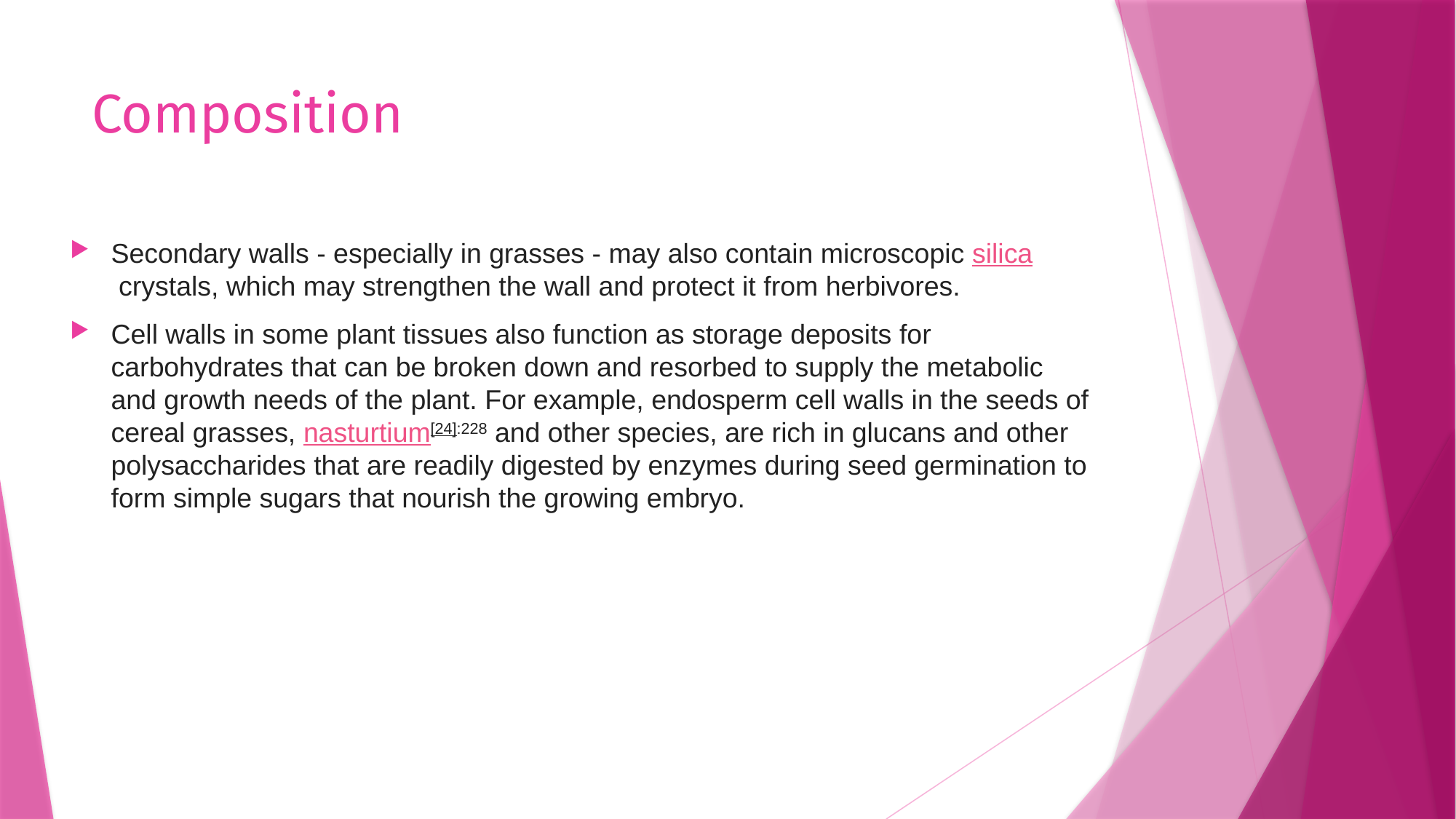

# Composition
Secondary walls - especially in grasses - may also contain microscopic silica crystals, which may strengthen the wall and protect it from herbivores.
Cell walls in some plant tissues also function as storage deposits for carbohydrates that can be broken down and resorbed to supply the metabolic and growth needs of the plant. For example, endosperm cell walls in the seeds of cereal grasses, nasturtium[24]:228 and other species, are rich in glucans and other polysaccharides that are readily digested by enzymes during seed germination to form simple sugars that nourish the growing embryo.